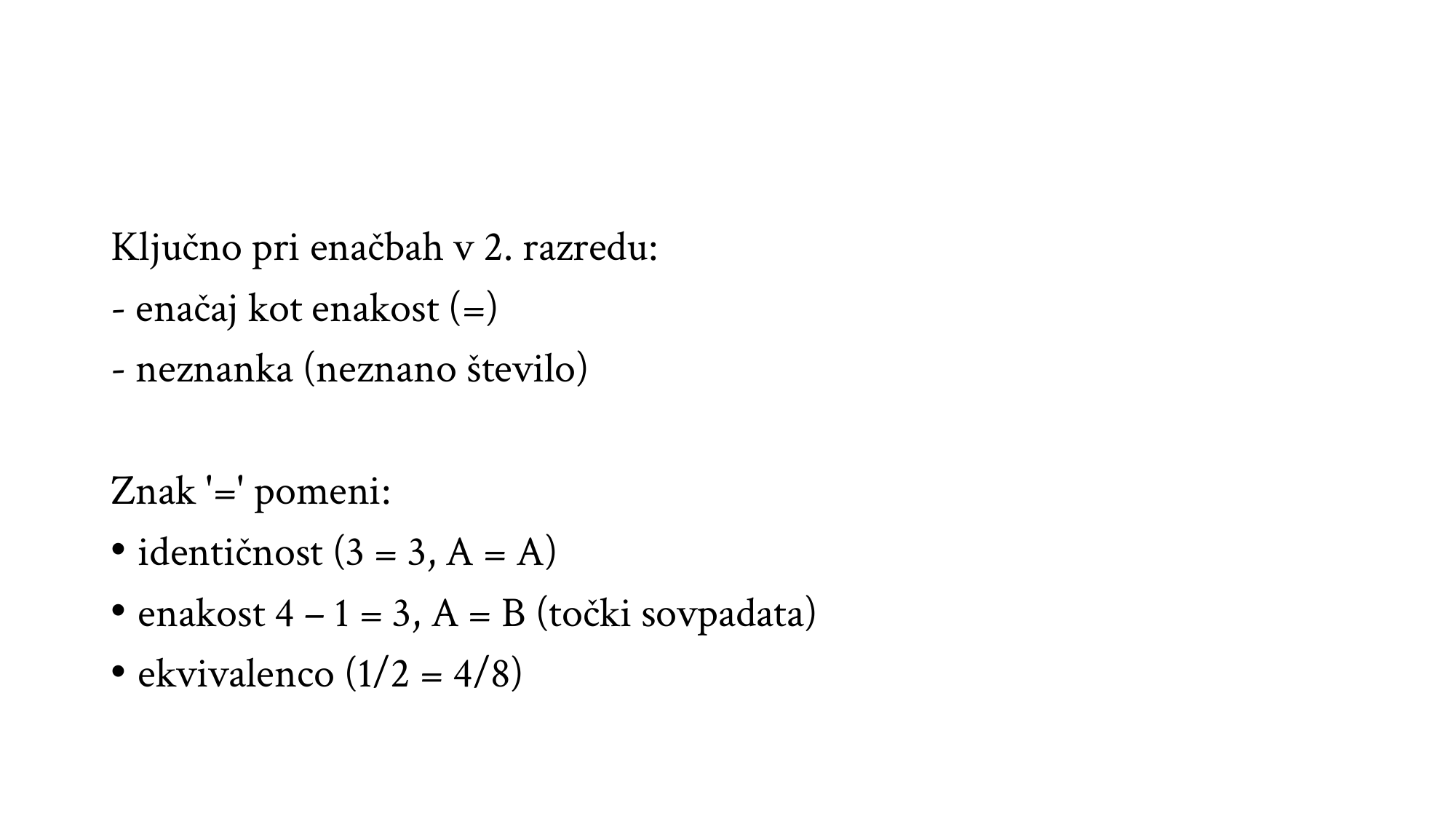

#
Ključno pri enačbah v 2. razredu:
- enačaj kot enakost (=)
- neznanka (neznano število)

Znak '=' pomeni:
identičnost (3 = 3, A = A)
enakost 4 – 1 = 3, A = B (točki sovpadata)
ekvivalenco (1/2 = 4/8)